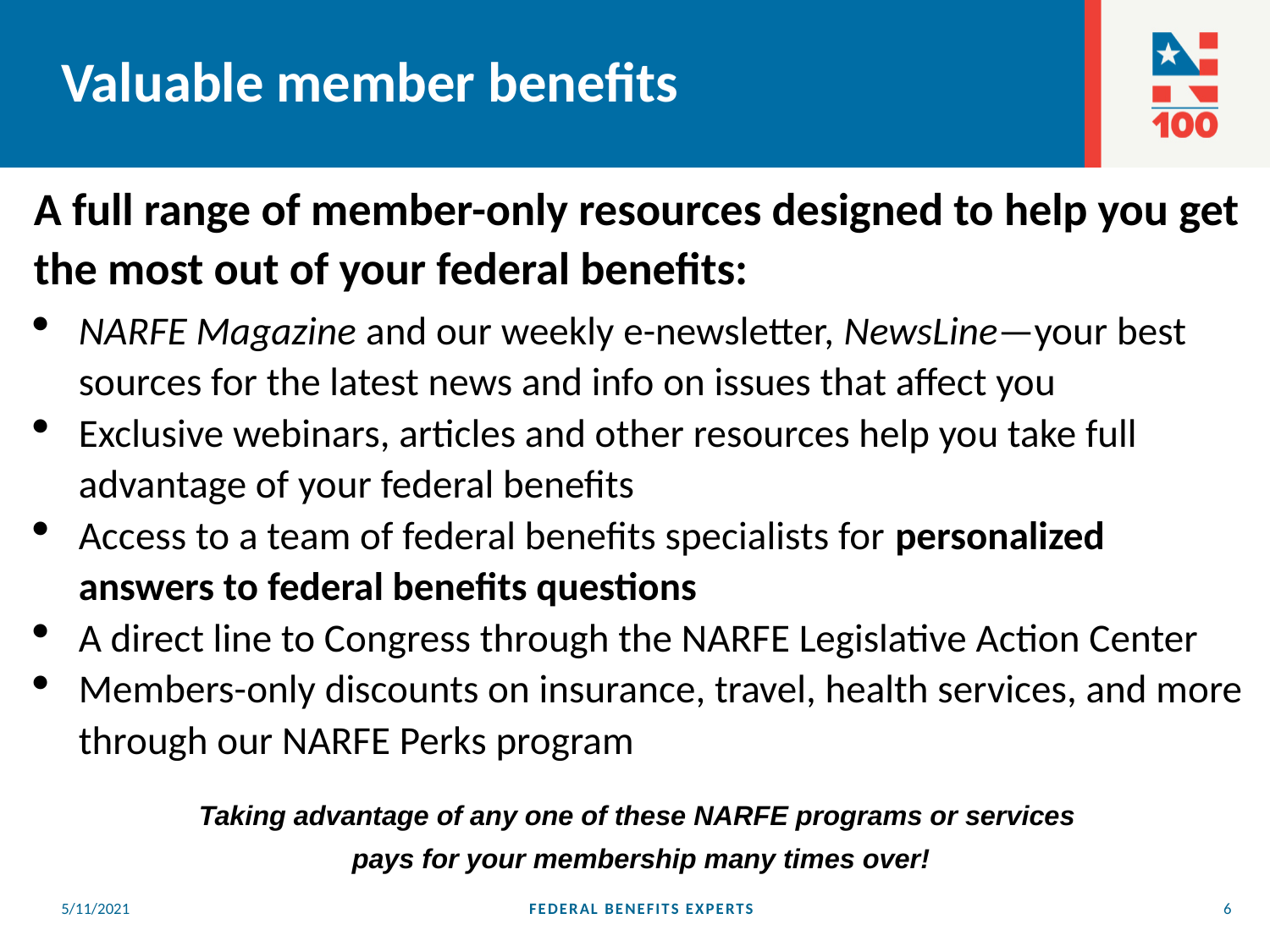

# Valuable member benefits
A full range of member-only resources designed to help you get the most out of your federal benefits:
NARFE Magazine and our weekly e-newsletter, NewsLine—your best sources for the latest news and info on issues that affect you
Exclusive webinars, articles and other resources help you take full advantage of your federal benefits
Access to a team of federal benefits specialists for personalized answers to federal benefits questions
A direct line to Congress through the NARFE Legislative Action Center
Members-only discounts on insurance, travel, health services, and more through our NARFE Perks program

Taking advantage of any one of these NARFE programs or services
pays for your membership many times over!
5/11/2021
FEDERAL BENEFITS EXPERTS
6